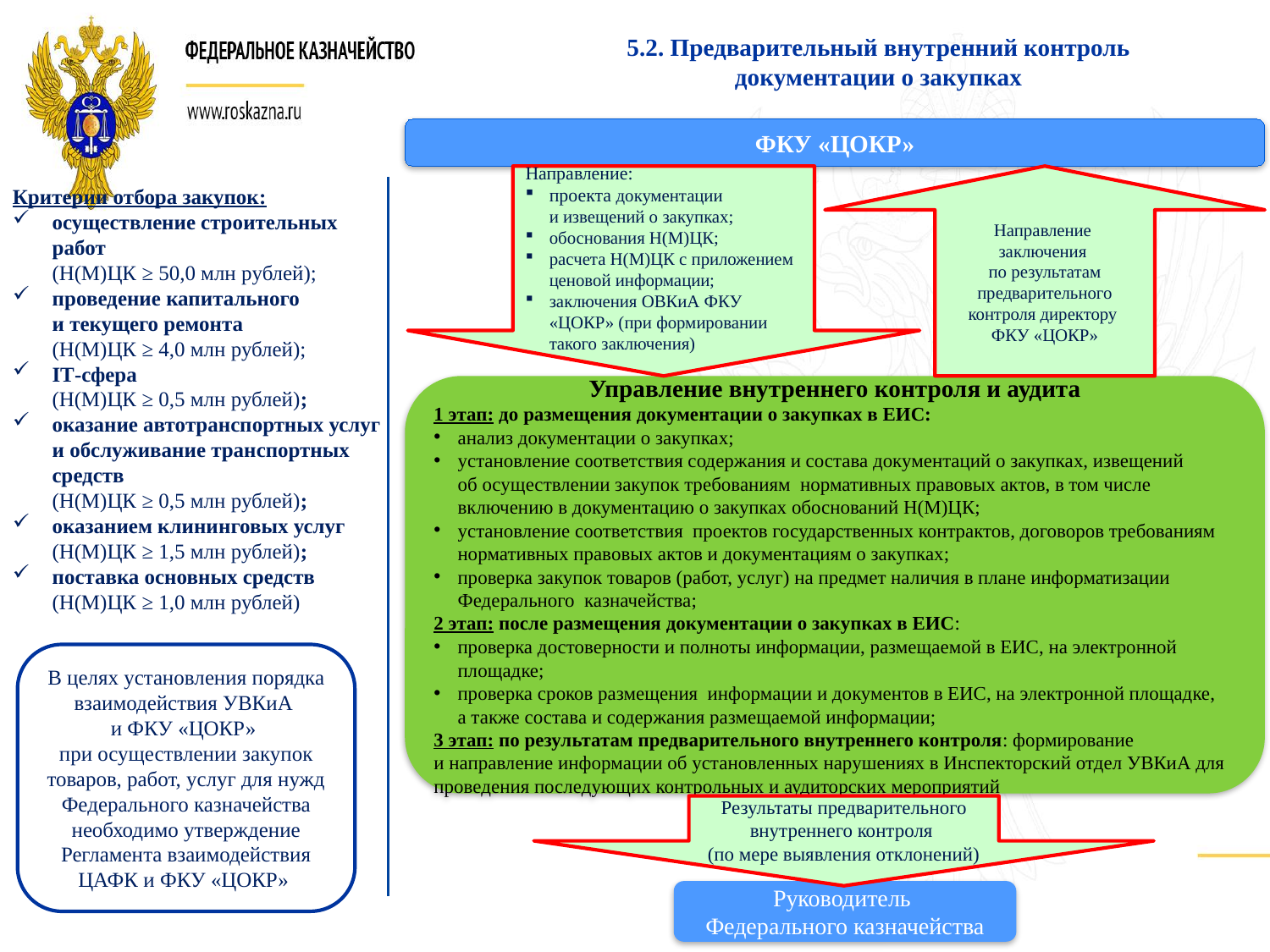

5.2. Предварительный внутренний контроль
документации о закупках
ФКУ «ЦОКР»
Направление:
проекта документации
и извещений о закупках;
обоснования Н(М)ЦК;
расчета Н(М)ЦК с приложением ценовой информации;
заключения ОВКиА ФКУ «ЦОКР» (при формировании такого заключения)
Направление
заключения
по результатам предварительного контроля директору
ФКУ «ЦОКР»
Критерии отбора закупок:
осуществление строительных работ
(Н(М)ЦК ≥ 50,0 млн рублей);
проведение капитального
и текущего ремонта
(Н(М)ЦК ≥ 4,0 млн рублей);
IT-сфера
(Н(М)ЦК ≥ 0,5 млн рублей);
оказание автотранспортных услуг и обслуживание транспортных средств
(Н(М)ЦК ≥ 0,5 млн рублей);
оказанием клининговых услуг
(Н(М)ЦК ≥ 1,5 млн рублей);
поставка основных средств (Н(М)ЦК ≥ 1,0 млн рублей)
Управление внутреннего контроля и аудита
1 этап: до размещения документации о закупках в ЕИС:
анализ документации о закупках;
установление соответствия содержания и состава документаций о закупках, извещений
об осуществлении закупок требованиям  нормативных правовых актов, в том числе включению в документацию о закупках обоснований Н(М)ЦК;
установление соответствия  проектов государственных контрактов, договоров требованиям нормативных правовых актов и документациям о закупках;
проверка закупок товаров (работ, услуг) на предмет наличия в плане информатизации  Федерального  казначейства;
2 этап: после размещения документации о закупках в ЕИС:
проверка достоверности и полноты информации, размещаемой в ЕИС, на электронной площадке;
проверка сроков размещения  информации и документов в ЕИС, на электронной площадке,
а также состава и содержания размещаемой информации;
3 этап: по результатам предварительного внутреннего контроля: формирование
и направление информации об установленных нарушениях в Инспекторский отдел УВКиА для проведения последующих контрольных и аудиторских мероприятий
В целях установления порядка взаимодействия УВКиА
и ФКУ «ЦОКР»
при осуществлении закупок товаров, работ, услуг для нужд Федерального казначейства необходимо утверждение Регламента взаимодействия ЦАФК и ФКУ «ЦОКР»
Результаты предварительного внутреннего контроля
(по мере выявления отклонений)
Руководитель
Федерального казначейства